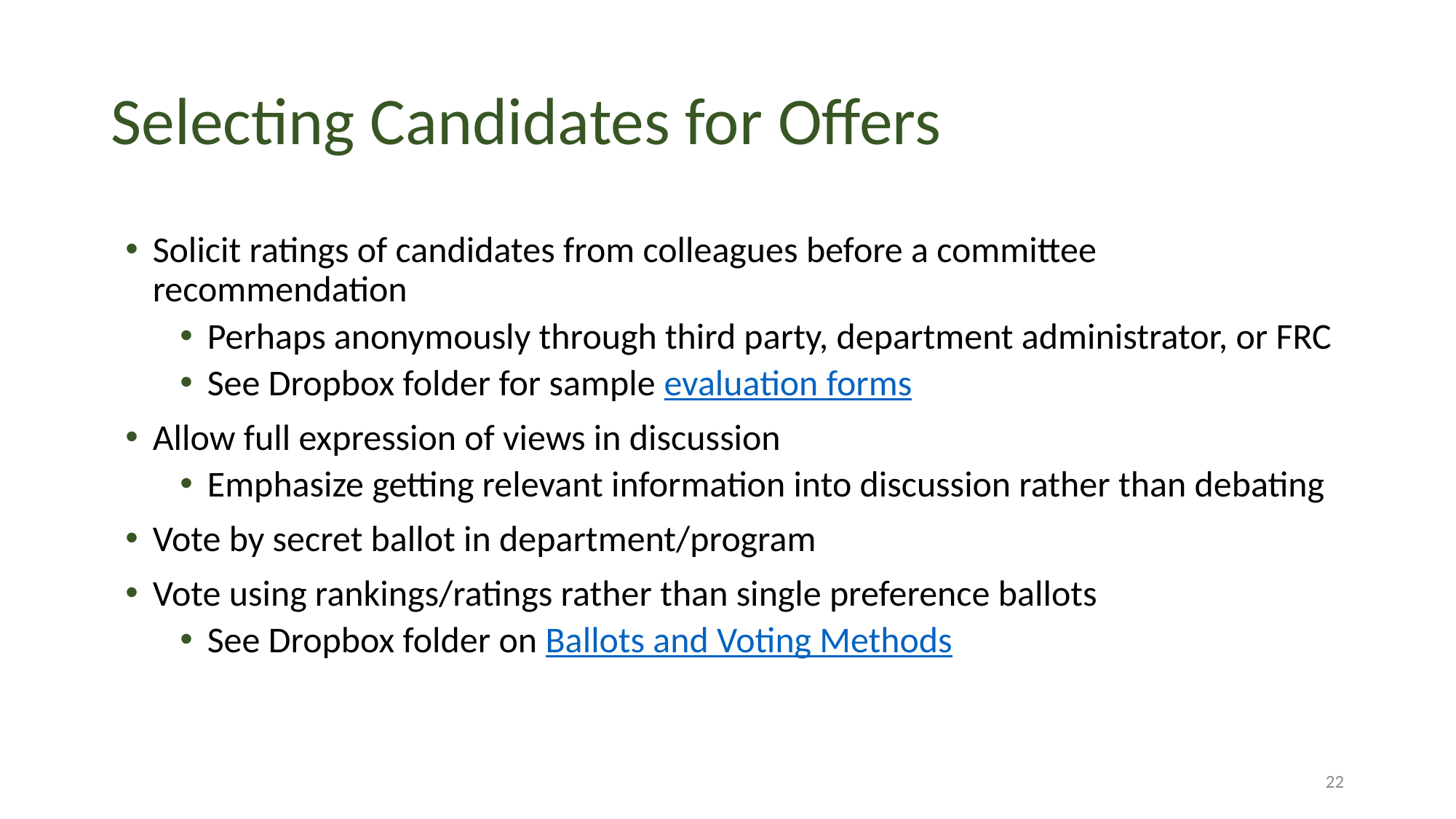

# Selecting Candidates for Offers
Solicit ratings of candidates from colleagues before a committee recommendation
Perhaps anonymously through third party, department administrator, or FRC
See Dropbox folder for sample evaluation forms
Allow full expression of views in discussion
Emphasize getting relevant information into discussion rather than debating
Vote by secret ballot in department/program
Vote using rankings/ratings rather than single preference ballots
See Dropbox folder on Ballots and Voting Methods

22